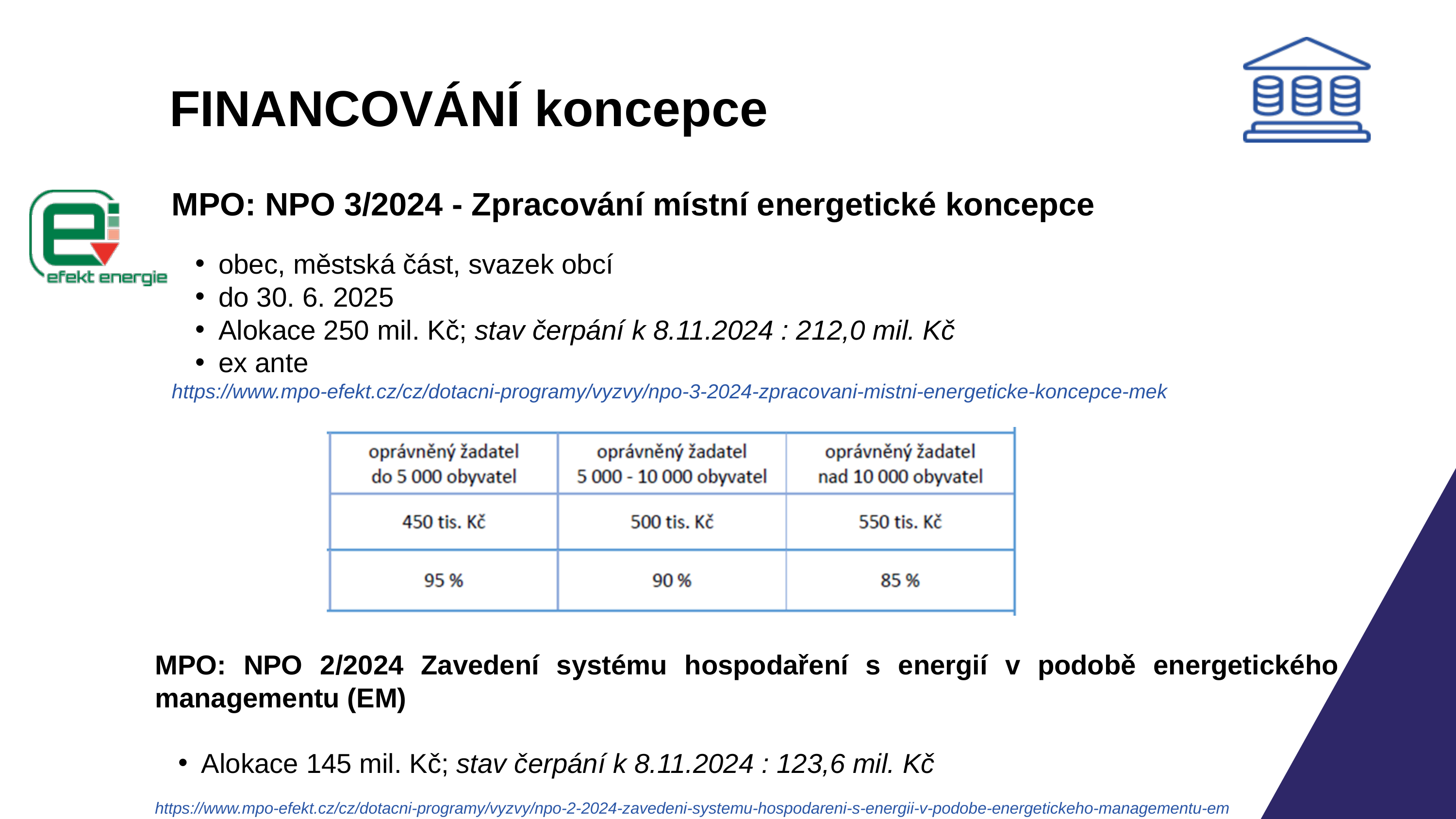

FINANCOVÁNÍ koncepce
MPO: NPO 3/2024 - Zpracování místní energetické koncepce

obec, městská část, svazek obcí
do 30. 6. 2025
Alokace 250 mil. Kč; stav čerpání k 8.11.2024 : 212,0 mil. Kč
ex ante
https://www.mpo-efekt.cz/cz/dotacni-programy/vyzvy/npo-3-2024-zpracovani-mistni-energeticke-koncepce-mek

MPO: NPO 2/2024 Zavedení systému hospodaření s energií v podobě energetického managementu (EM)

Alokace 145 mil. Kč; stav čerpání k 8.11.2024 : 123,6 mil. Kč

https://www.mpo-efekt.cz/cz/dotacni-programy/vyzvy/npo-2-2024-zavedeni-systemu-hospodareni-s-energii-v-podobe-energetickeho-managementu-em